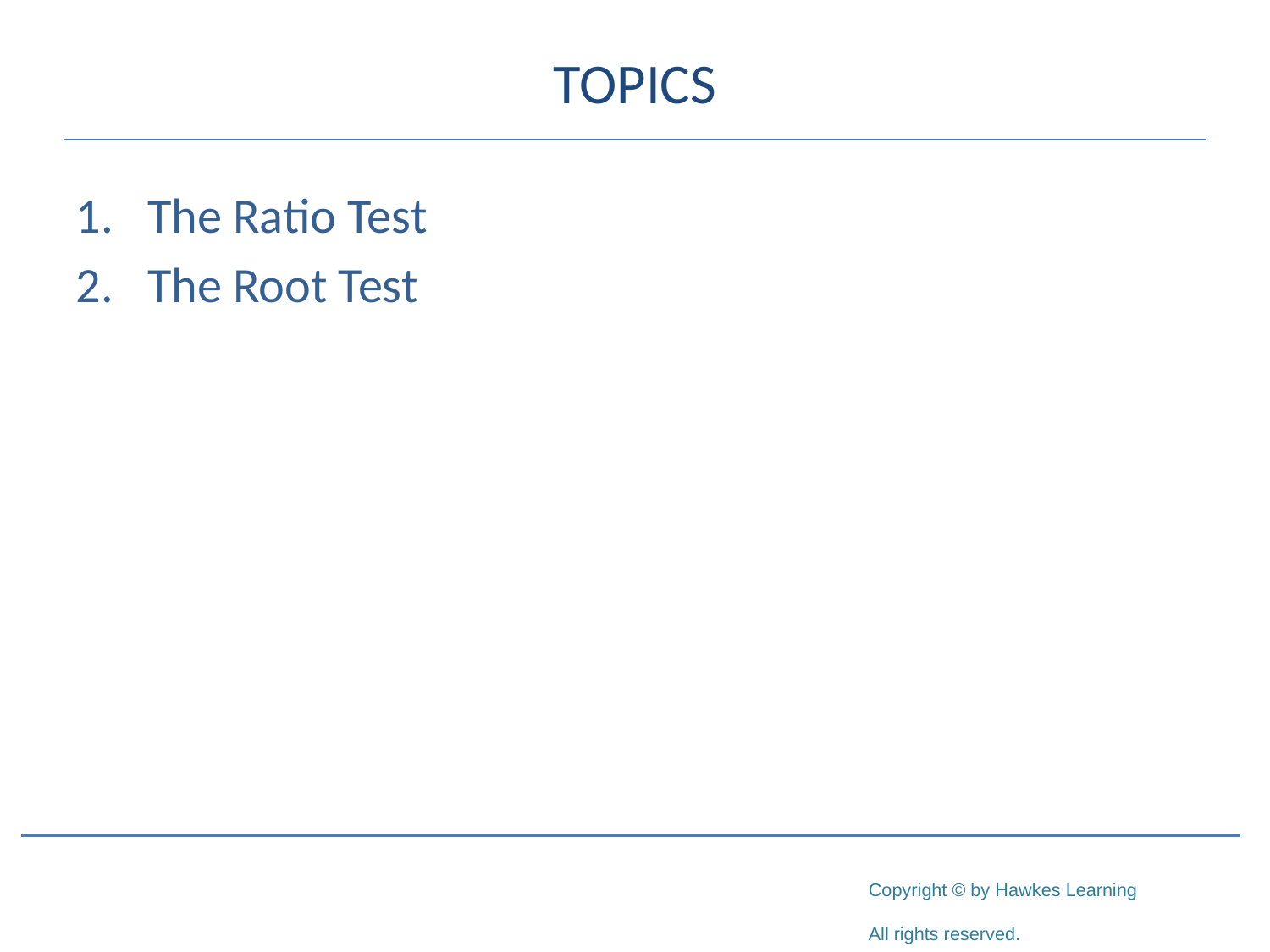

# TOPICS
The Ratio Test
The Root Test